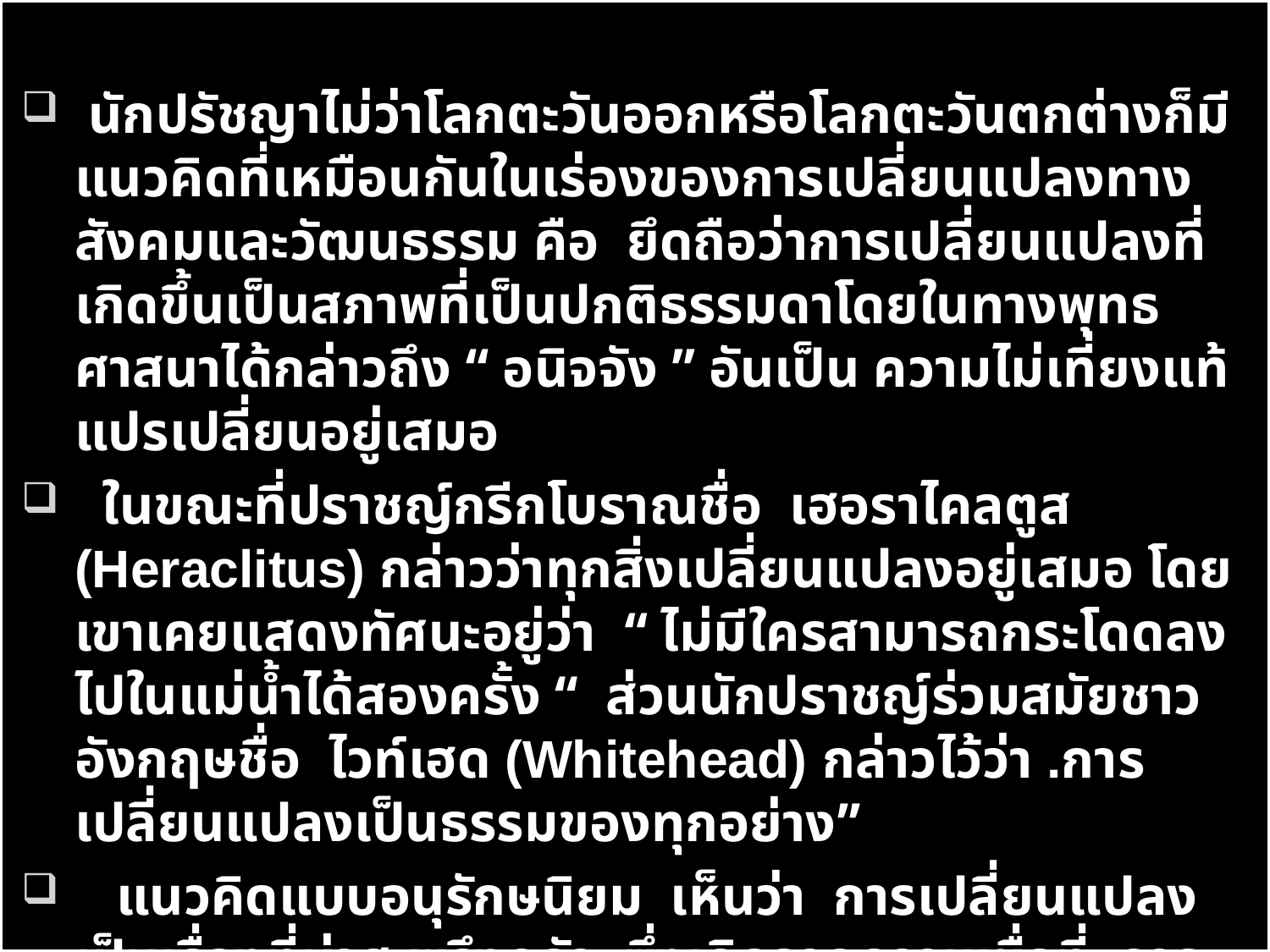

นักปรัชญาไม่ว่าโลกตะวันออกหรือโลกตะวันตกต่างก็มีแนวคิดที่เหมือนกันในเร่องของการเปลี่ยนแปลงทางสังคมและวัฒนธรรม คือ  ยึดถือว่าการเปลี่ยนแปลงที่เกิดขึ้นเป็นสภาพที่เป็นปกติธรรมดาโดยในทางพุทธศาสนาได้กล่าวถึง “ อนิจจัง ” อันเป็น ความไม่เที่ยงแท้แปรเปลี่ยนอยู่เสมอ
  ในขณะที่ปราชญ์กรีกโบราณชื่อ  เฮอราไคลตูส (Heraclitus) กล่าวว่าทุกสิ่งเปลี่ยนแปลงอยู่เสมอ โดยเขาเคยแสดงทัศนะอยู่ว่า  “ ไม่มีใครสามารถกระโดดลงไปในแม่น้ำได้สองครั้ง “  ส่วนนักปราชญ์ร่วมสมัยชาวอังกฤษชื่อ  ไวท์เฮด (Whitehead) กล่าวไว้ว่า .การเปลี่ยนแปลงเป็นธรรมของทุกอย่าง”
   แนวคิดแบบอนุรักษนิยม  เห็นว่า  การเปลี่ยนแปลงเป็นเรื่องที่น่าสะพรึงกลัว  ซึ่งเกิดจากความเชื่อที่  การเปลี่ยนแปลงย่อมนำไปสู่ความไม่ดีหรือความเสื่อม  ดังนั้นพวกที่มีแนวคิดอนุรักษนิยมในทุกประเทศจังกลัวและมักจะต่อต้านการเปลี่ยนแปลงยุเสมอ